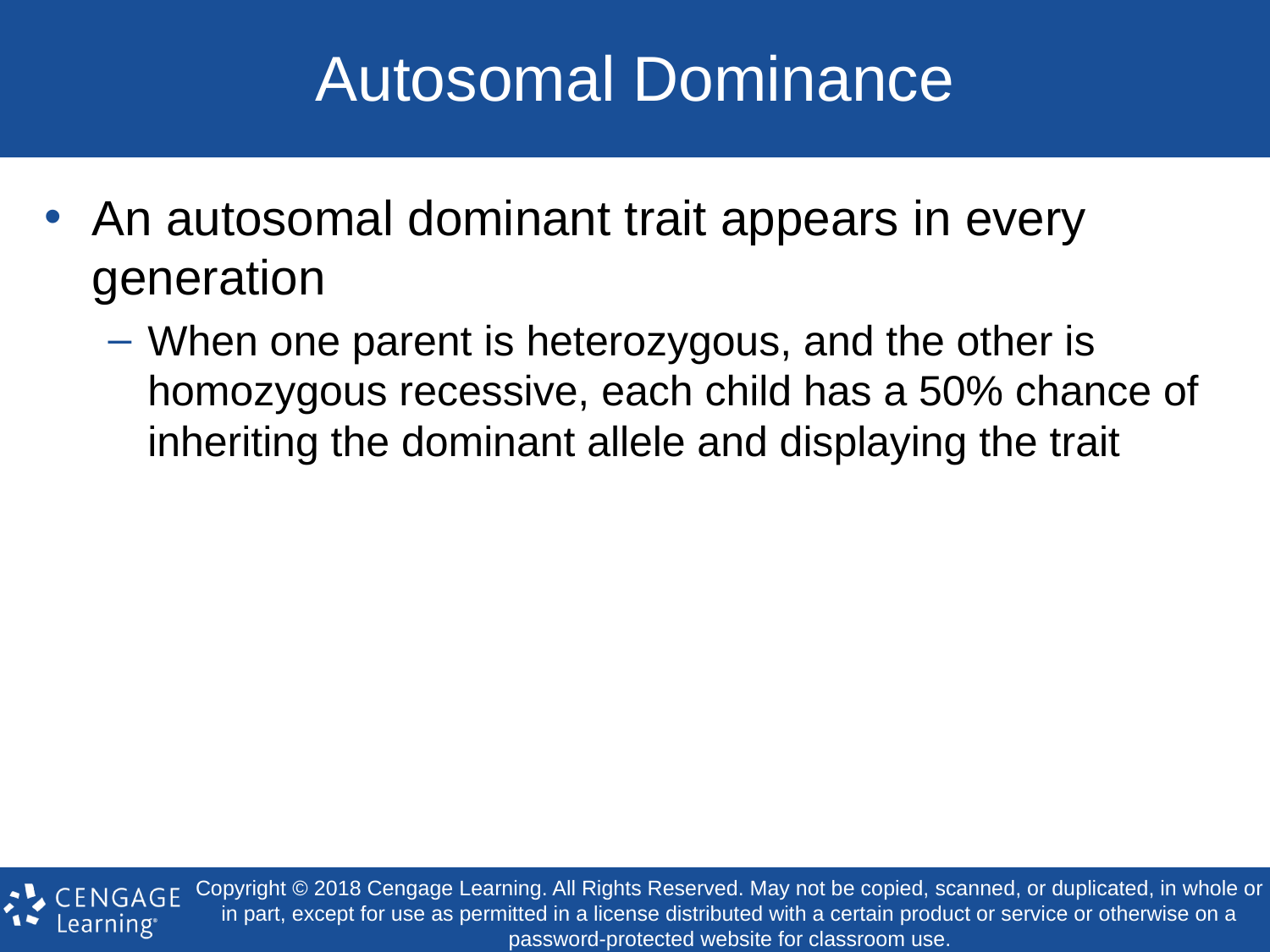

# Autosomal Dominance
An autosomal dominant trait appears in every generation
When one parent is heterozygous, and the other is homozygous recessive, each child has a 50% chance of inheriting the dominant allele and displaying the trait